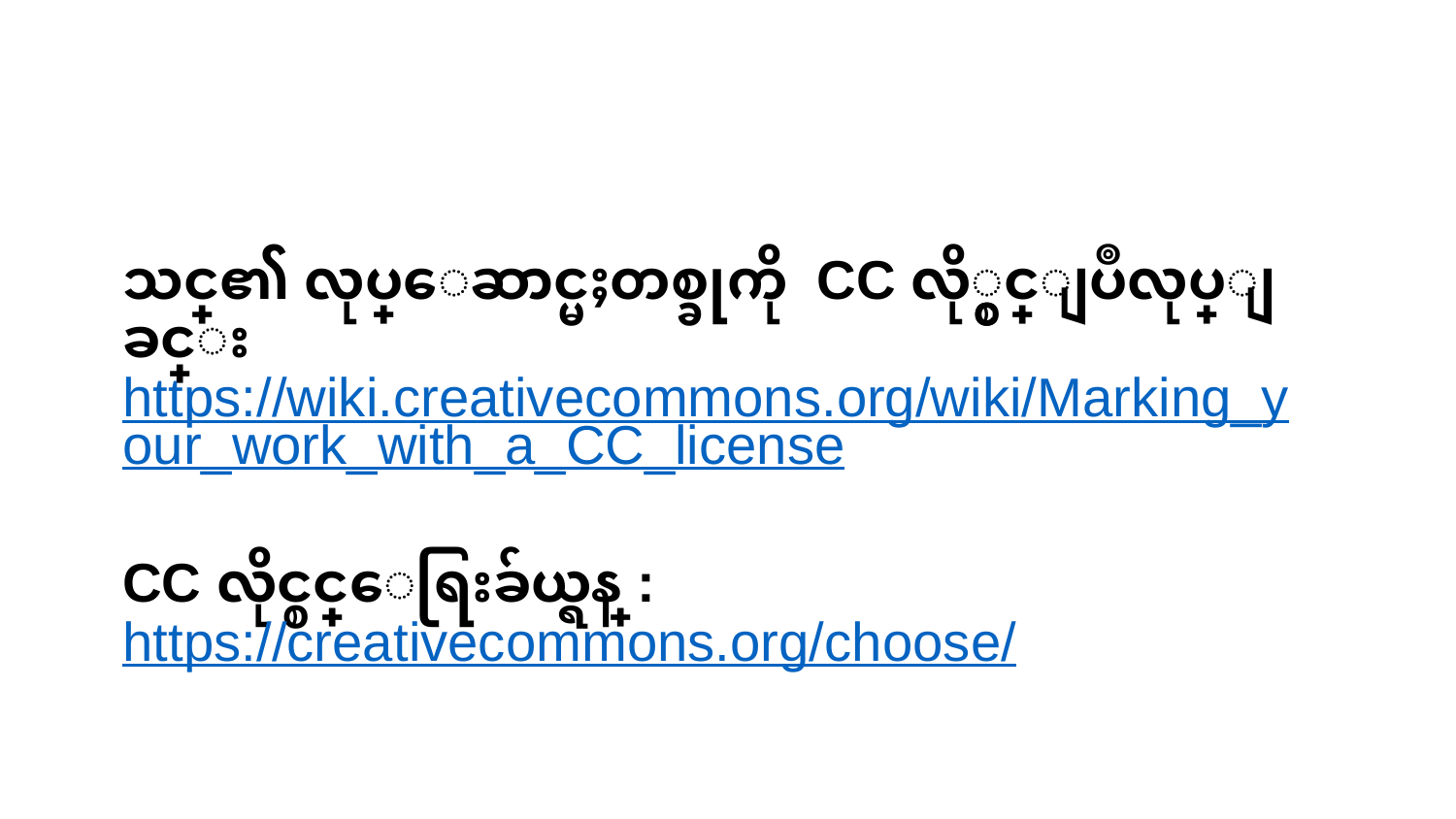

သင္၏ လုပ္ေဆာင္မႈတစ္ခုကို  CC လို္င္စင္ျပဳလုပ္ျခင္း https://wiki.creativecommons.org/wiki/Marking_your_work_with_a_CC_license
CC လိုင္စင္ေရြးခ်ယ္ရန္ : https://creativecommons.org/choose/